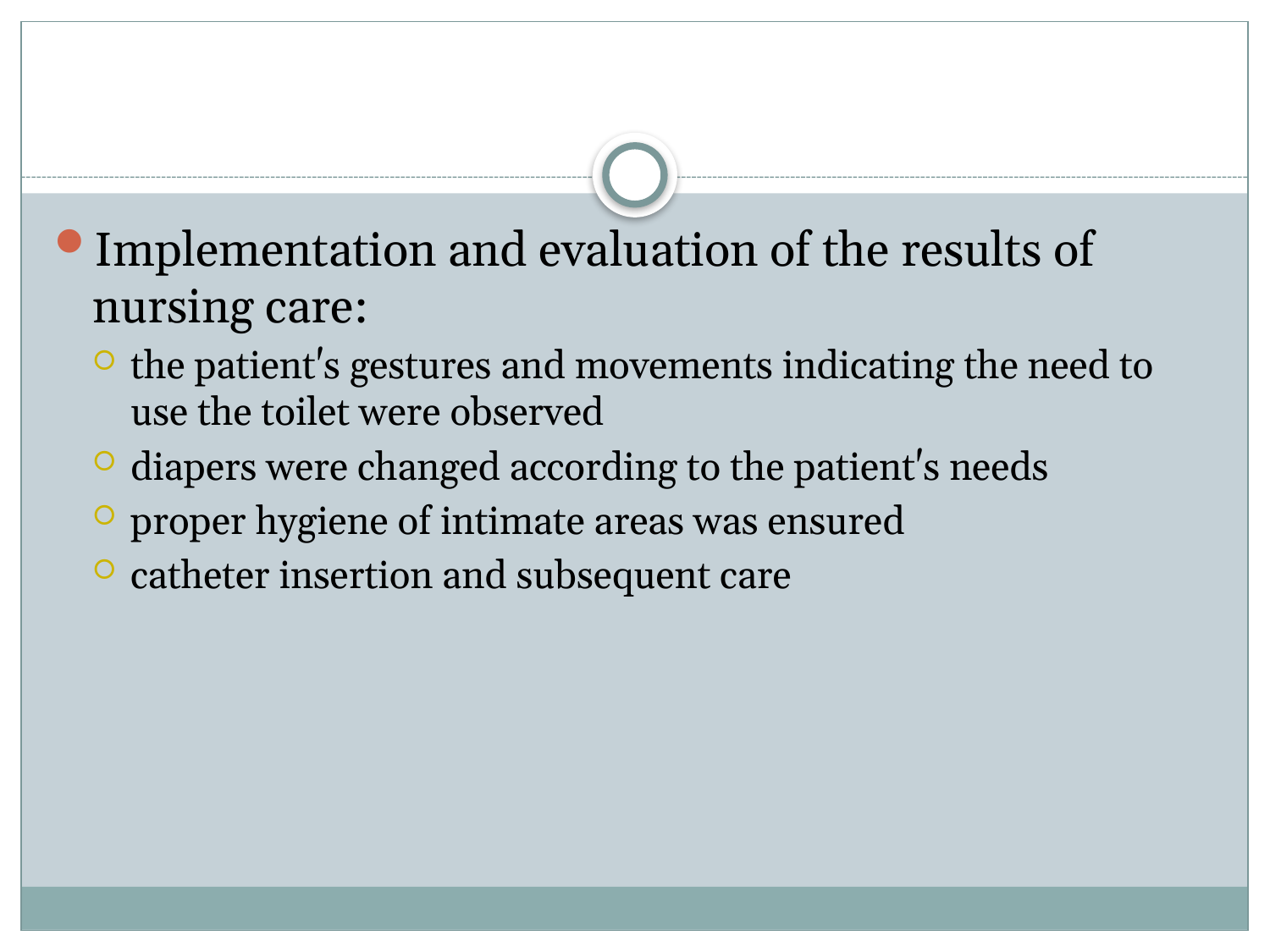

#
Implementation and evaluation of the results of nursing care:
the patient's gestures and movements indicating the need to use the toilet were observed
diapers were changed according to the patient's needs
proper hygiene of intimate areas was ensured
catheter insertion and subsequent care